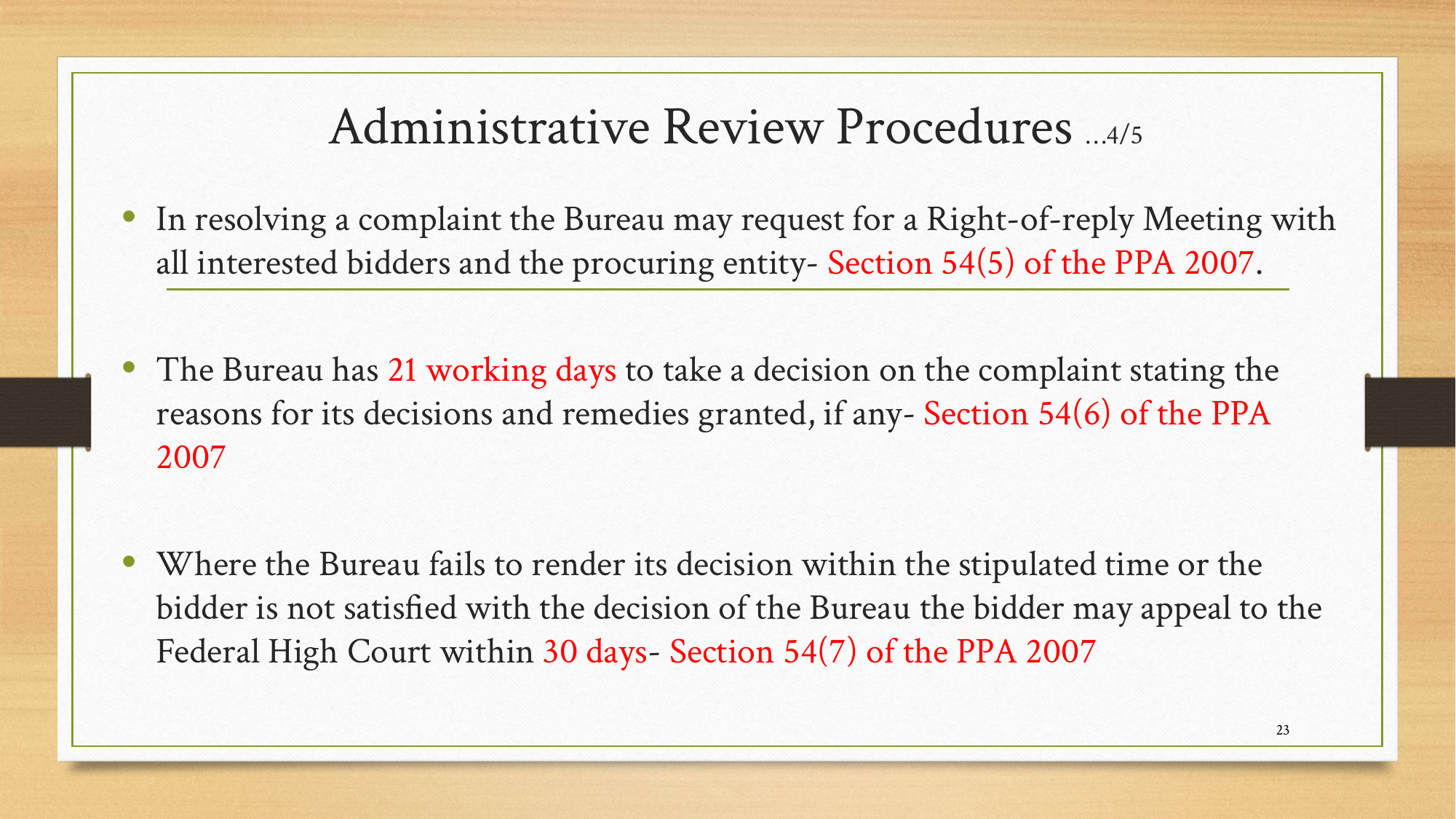

# Administrative Review Procedures …4/5
In resolving a complaint the Bureau may request for a Right-of-reply Meeting with all interested bidders and the procuring entity- Section 54(5) of the PPA 2007.

The Bureau has 21 working days to take a decision on the complaint stating the reasons for its decisions and remedies granted, if any- Section 54(6) of the PPA 2007

Where the Bureau fails to render its decision within the stipulated time or the bidder is not satisfied with the decision of the Bureau the bidder may appeal to the Federal High Court within 30 days- Section 54(7) of the PPA 2007
23